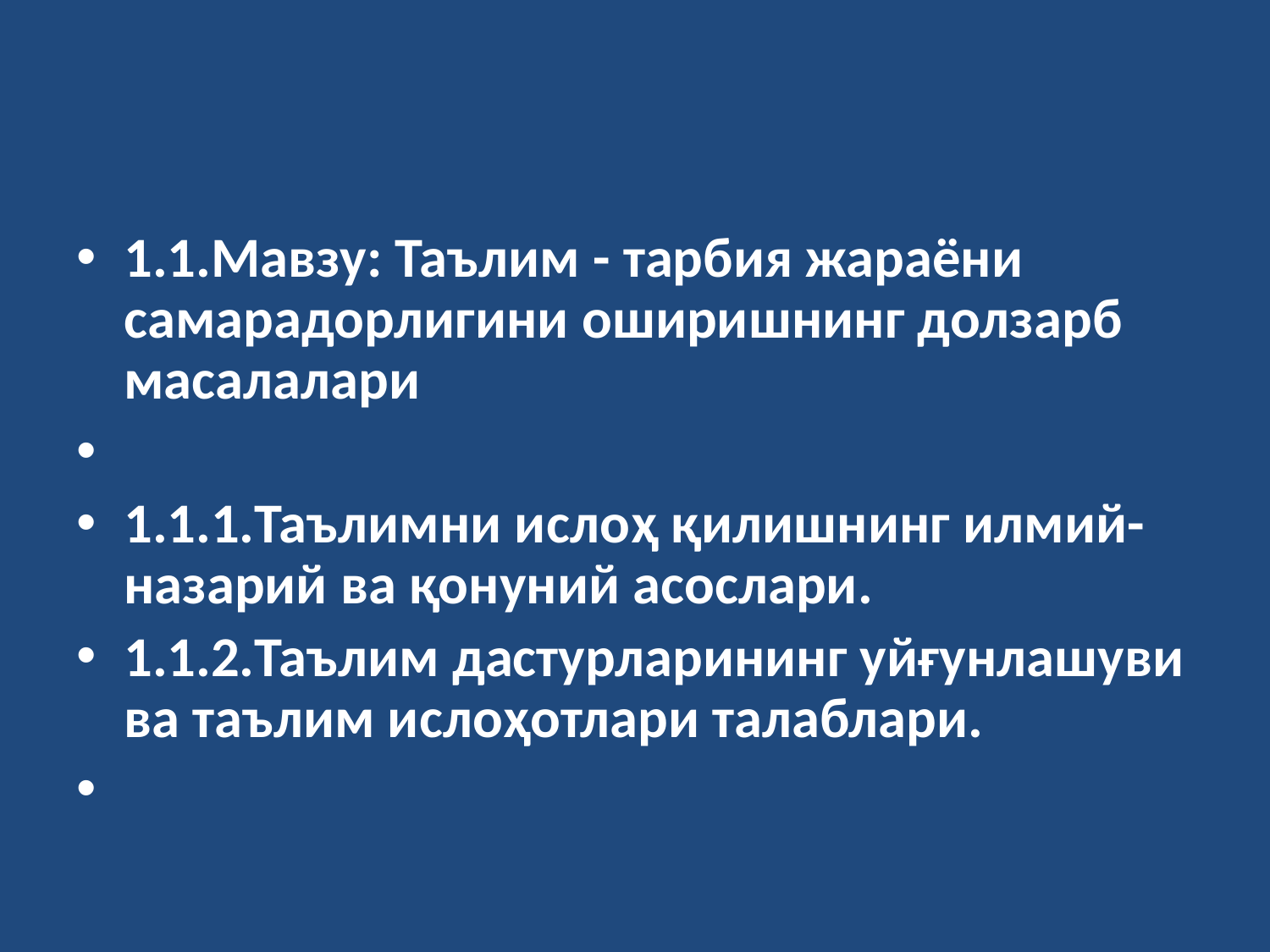

#
1.1.Мавзу: Таълим - тарбия жараёни самарадорлигини оширишнинг долзарб масалалари

1.1.1.Таълимни ислоҳ қилишнинг илмий- назарий ва қонуний асослари.
1.1.2.Таълим дастурларининг уйғунлашуви ва таълим ислоҳотлари талаблари.